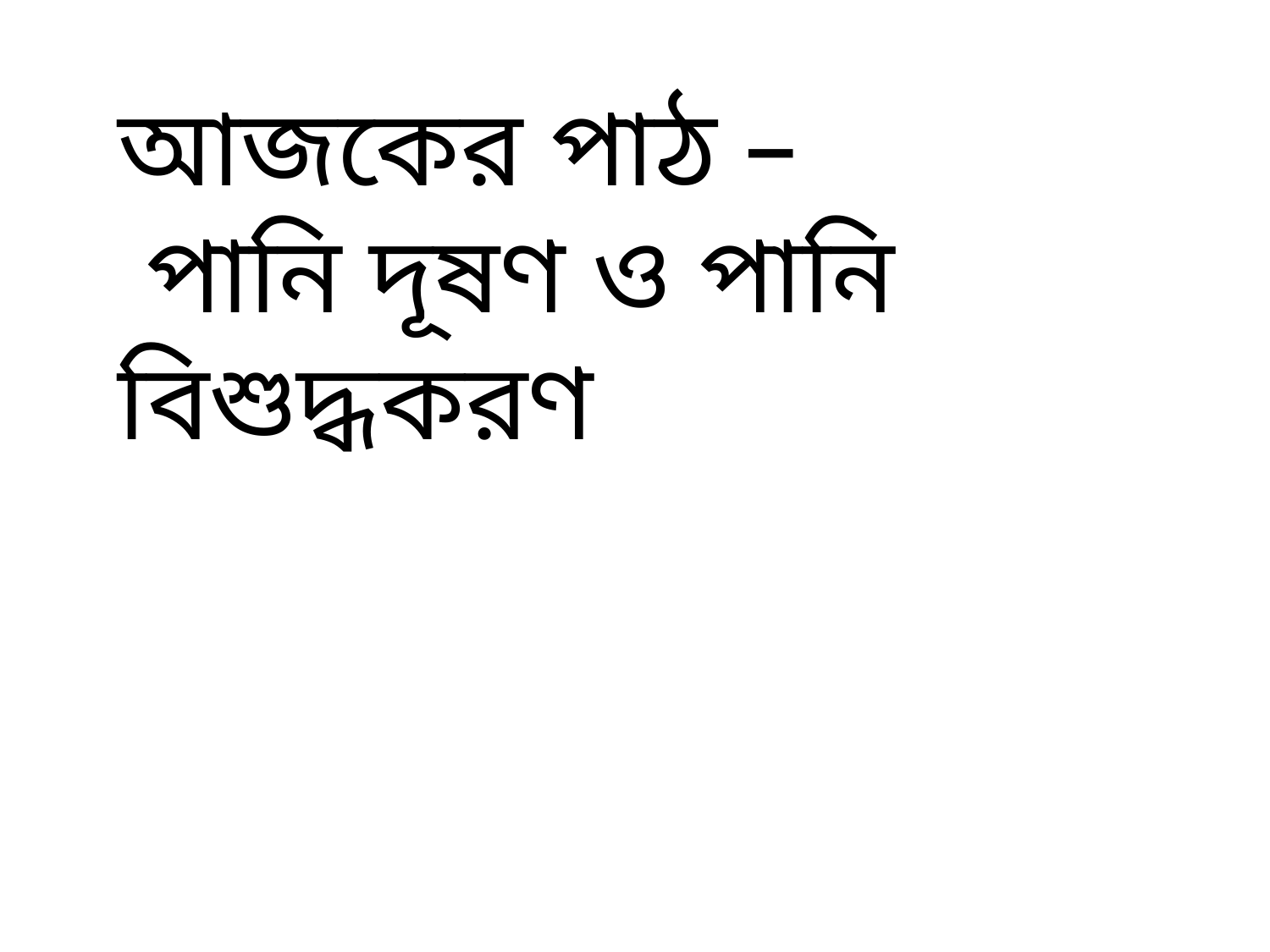

আজকের পাঠ –
 পানি দূষণ ও পানি বিশুদ্ধকরণ